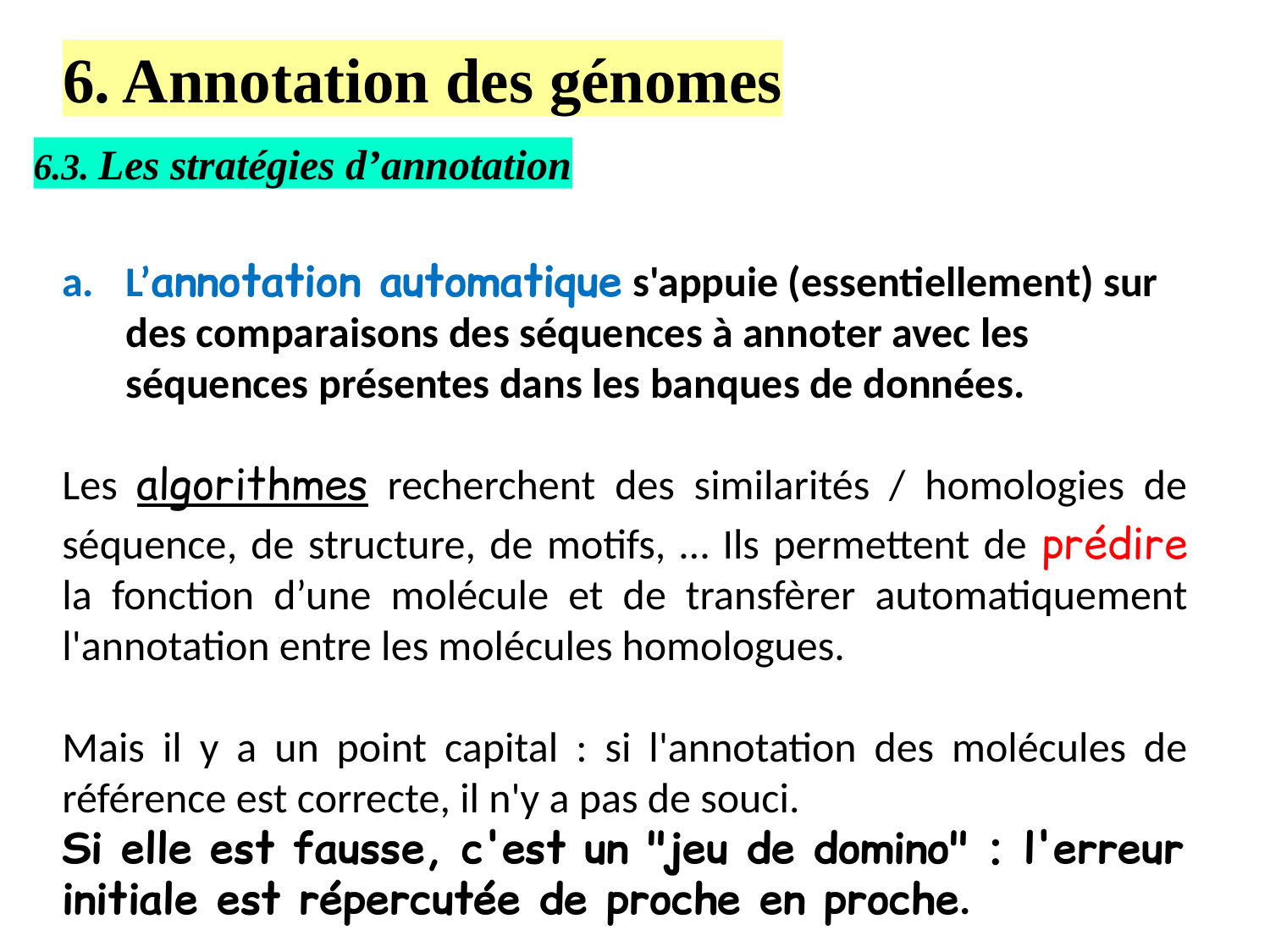

6. Annotation des génomes
6.3. Les stratégies d’annotation
L’annotation automatique s'appuie (essentiellement) sur des comparaisons des séquences à annoter avec les séquences présentes dans les banques de données.

Les algorithmes recherchent des similarités / homologies de séquence, de structure, de motifs, … Ils permettent de prédire la fonction d’une molécule et de transfèrer automatiquement l'annotation entre les molécules homologues.

Mais il y a un point capital : si l'annotation des molécules de référence est correcte, il n'y a pas de souci.
Si elle est fausse, c'est un "jeu de domino" : l'erreur initiale est répercutée de proche en proche.